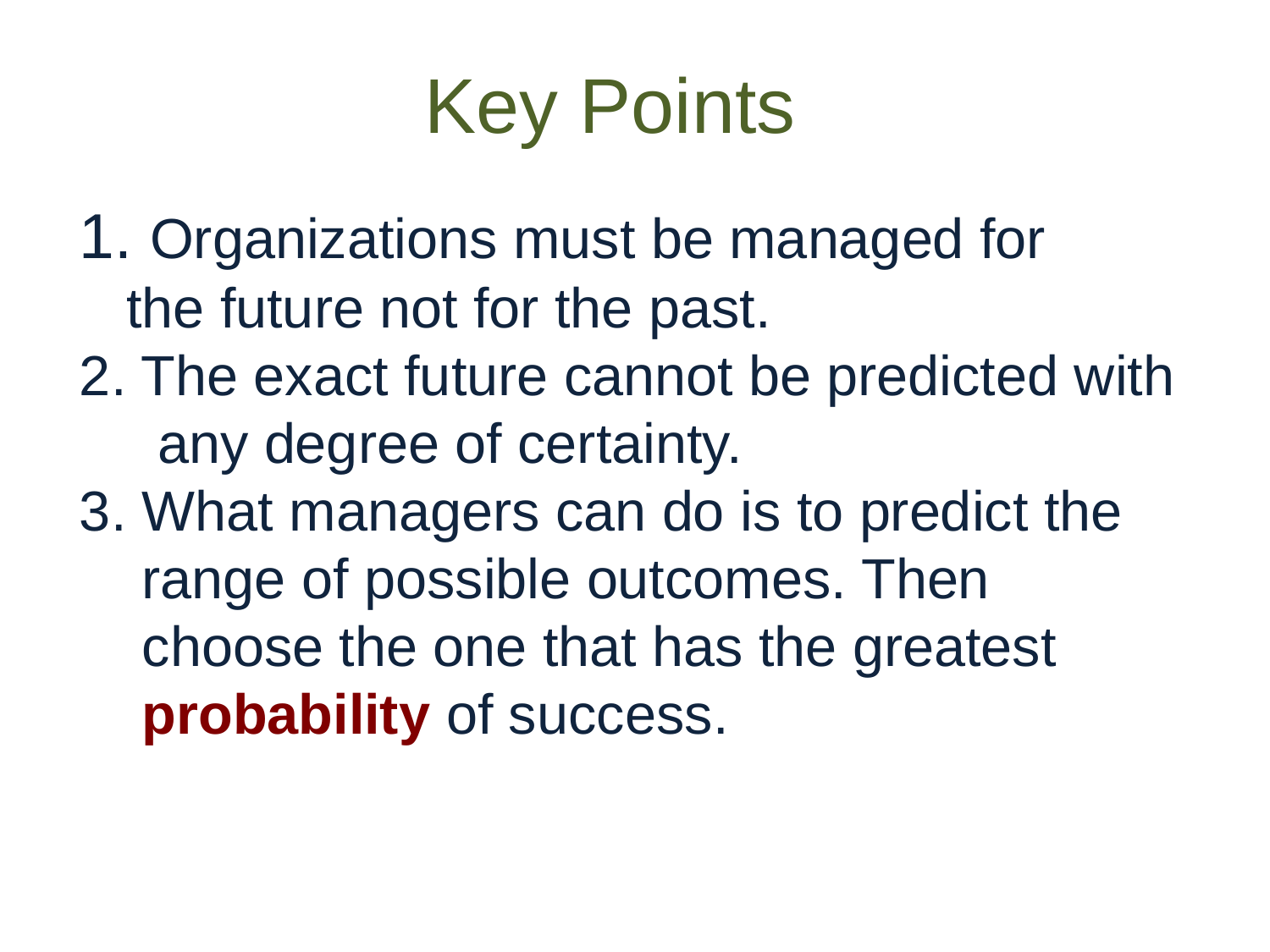

Key Points
# 1. Organizations must be managed for the future not for the past. 2. The exact future cannot be predicted with any degree of certainty. 3. What managers can do is to predict the range of possible outcomes. Then choose the one that has the greatest probability of success.